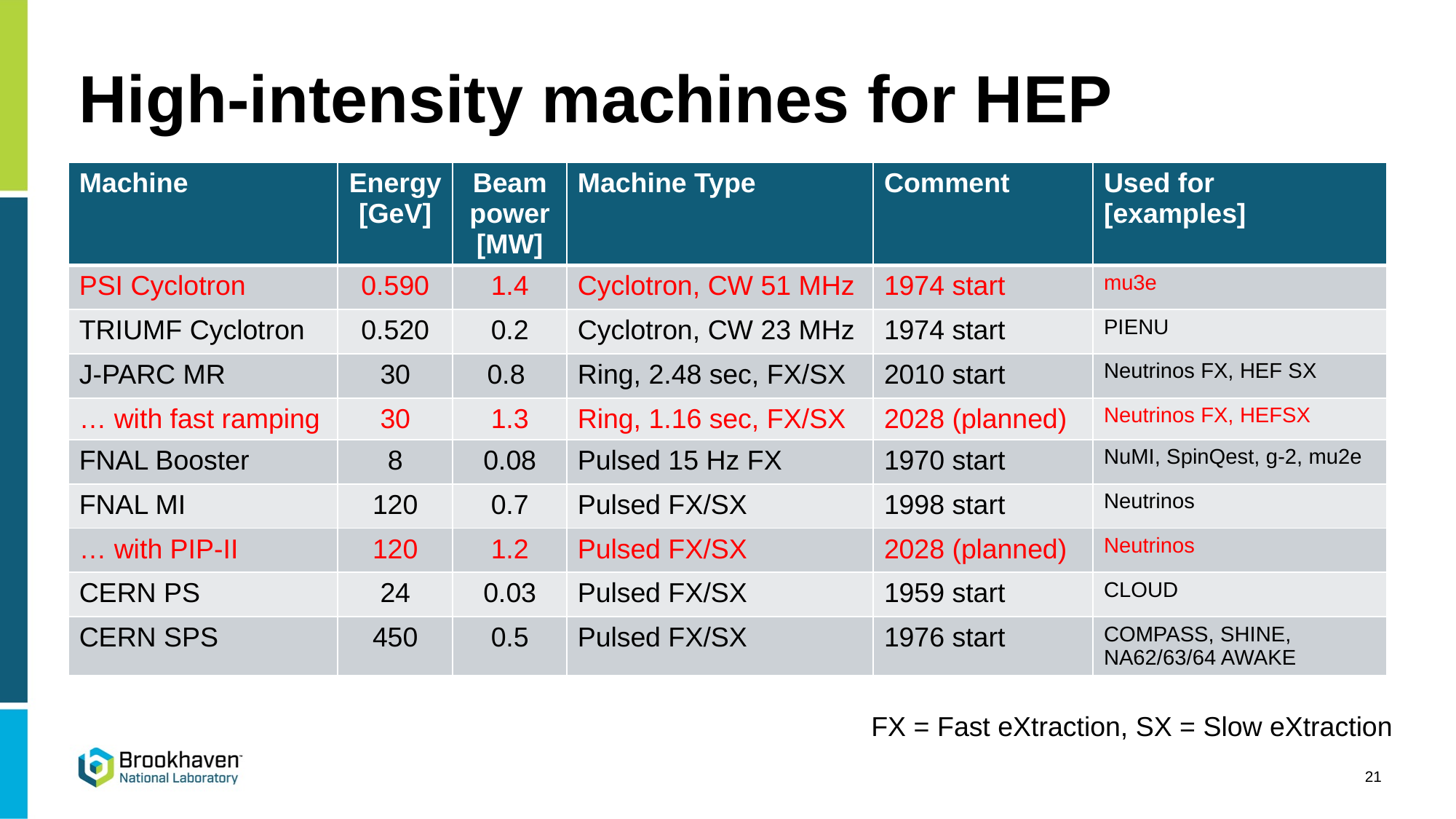

# High-intensity machines for HEP
| Machine | Energy [GeV] | Beam power [MW] | Machine Type | Comment | Used for [examples] |
| --- | --- | --- | --- | --- | --- |
| PSI Cyclotron | 0.590 | 1.4 | Cyclotron, CW 51 MHz | 1974 start | mu3e |
| TRIUMF Cyclotron | 0.520 | 0.2 | Cyclotron, CW 23 MHz | 1974 start | PIENU |
| J-PARC MR | 30 | 0.8 | Ring, 2.48 sec, FX/SX | 2010 start | Neutrinos FX, HEF SX |
| … with fast ramping | 30 | 1.3 | Ring, 1.16 sec, FX/SX | 2028 (planned) | Neutrinos FX, HEFSX |
| FNAL Booster | 8 | 0.08 | Pulsed 15 Hz FX | 1970 start | NuMI, SpinQest, g-2, mu2e |
| FNAL MI | 120 | 0.7 | Pulsed FX/SX | 1998 start | Neutrinos |
| … with PIP-II | 120 | 1.2 | Pulsed FX/SX | 2028 (planned) | Neutrinos |
| CERN PS | 24 | 0.03 | Pulsed FX/SX | 1959 start | CLOUD |
| CERN SPS | 450 | 0.5 | Pulsed FX/SX | 1976 start | COMPASS, SHINE, NA62/63/64 AWAKE |
FX = Fast eXtraction, SX = Slow eXtraction
21